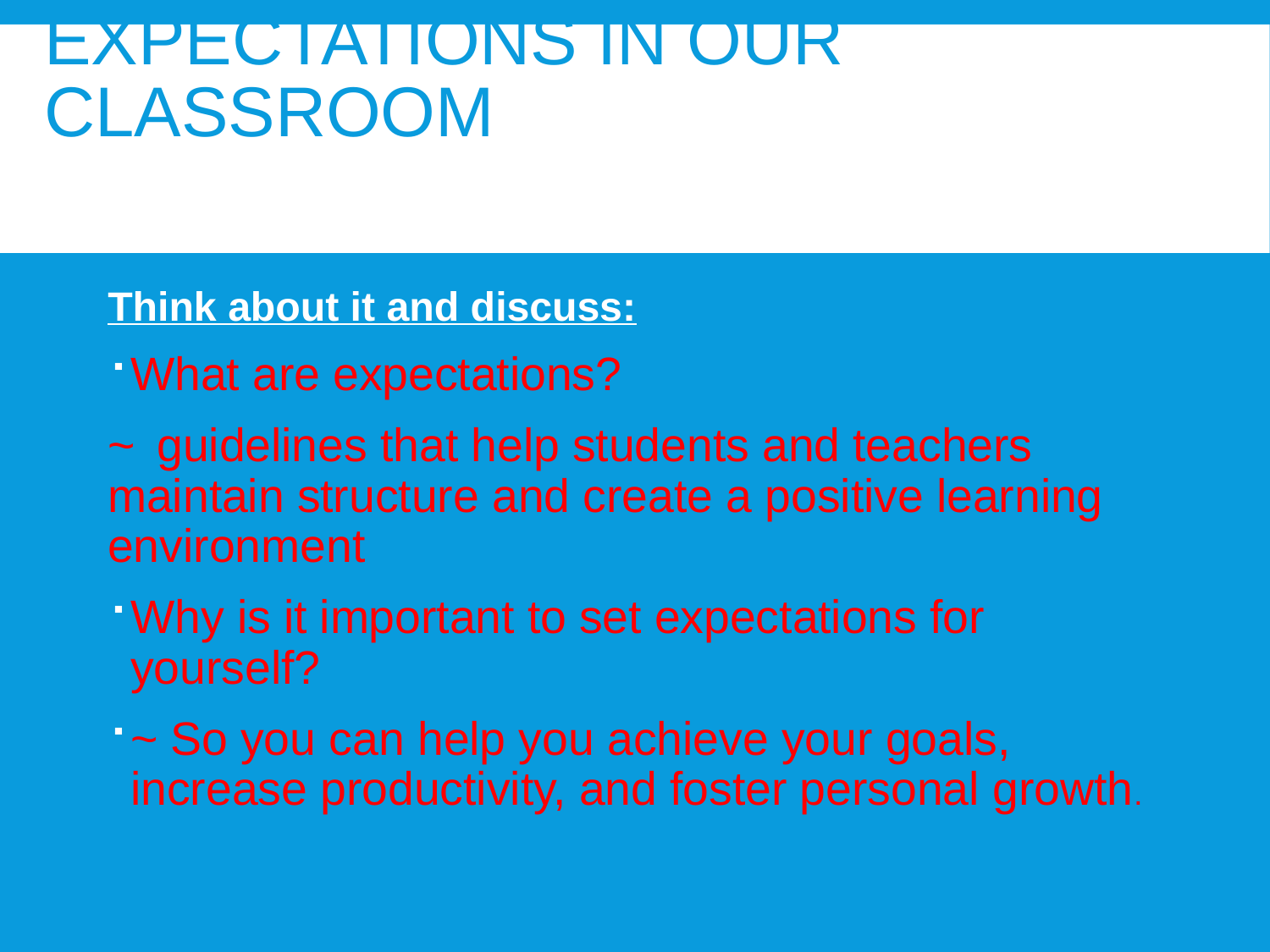

# Expectations in our classroom
Think about it and discuss:
What are expectations?
~  guidelines that help students and teachers maintain structure and create a positive learning environment
Why is it important to set expectations for yourself?
~ So you can help you achieve your goals, increase productivity, and foster personal growth.